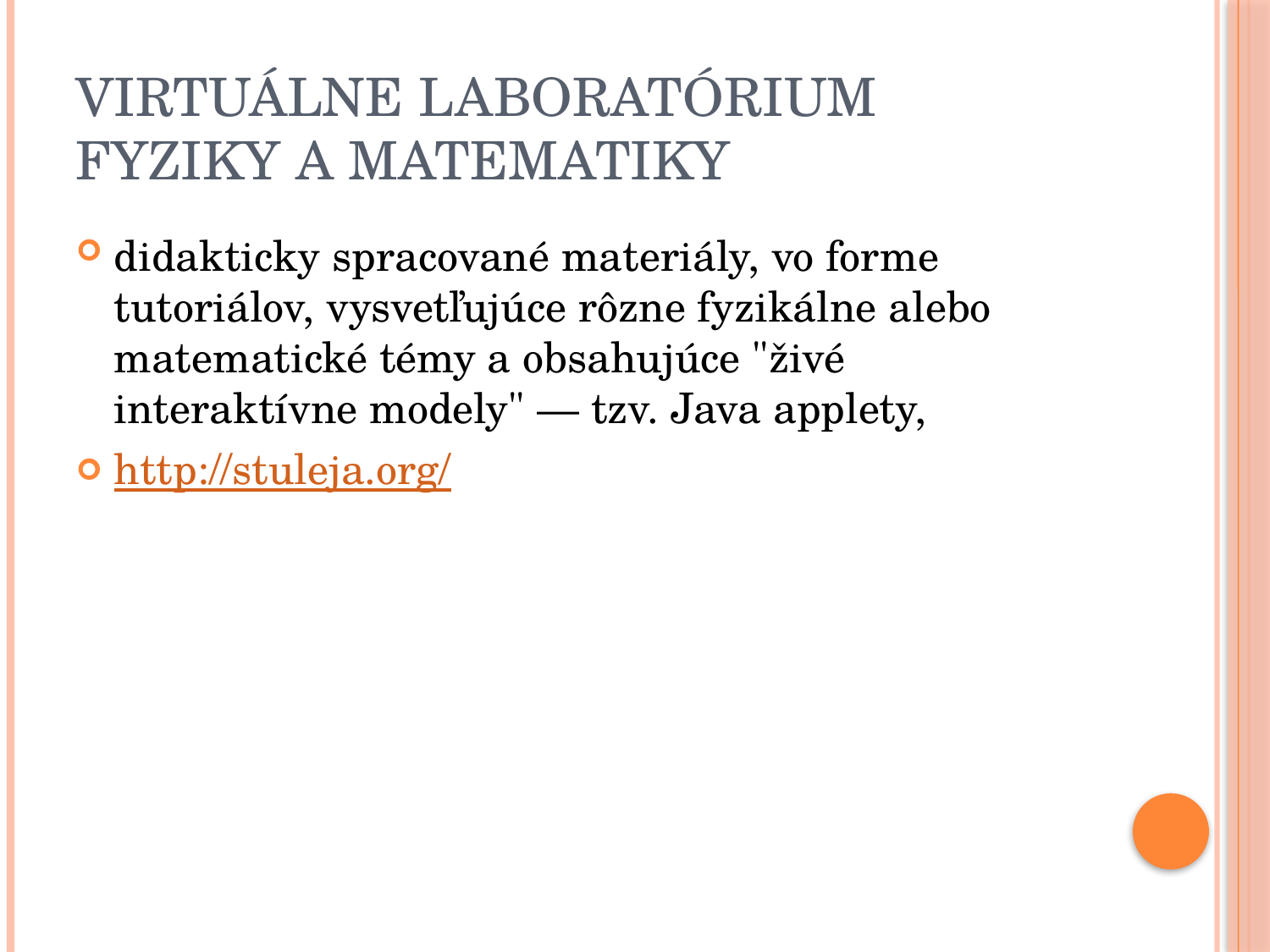

# Virtuálne laboratórium fyziky a matematiky
didakticky spracované materiály, vo forme tutoriálov, vysvetľujúce rôzne fyzikálne alebo matematické témy a obsahujúce "živé interaktívne modely" — tzv. Java applety,
http://stuleja.org/